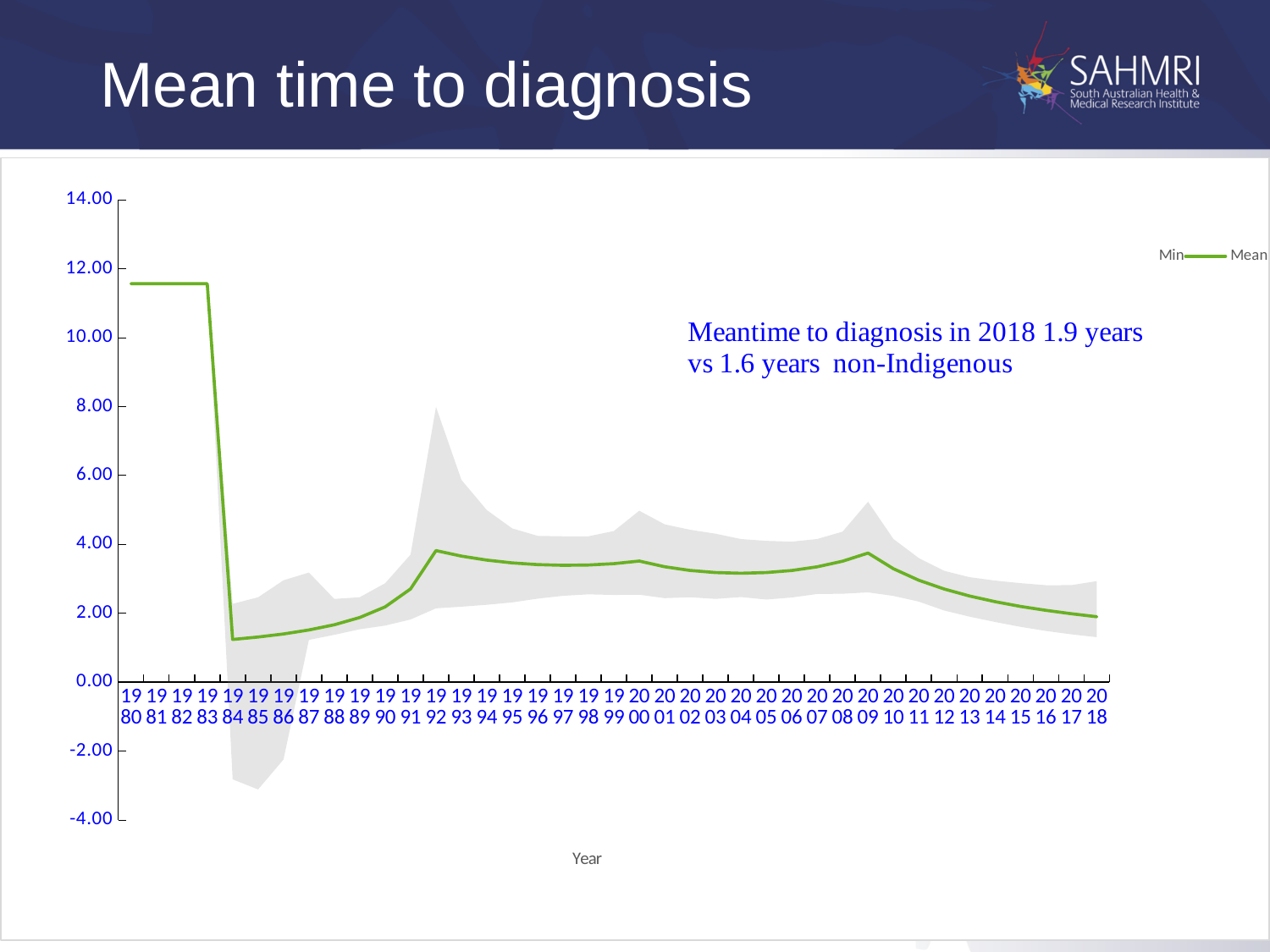

# Mean time to diagnosis

### Chart

| Category |  |  |  |
|---|---|---|---|
| 1980 | 11.567122 | 0.0 | 11.567122 |
| 1981 | 11.567122 | 0.0 | 11.567122 |
| 1982 | 11.567122 | 0.0 | 11.567122 |
| 1983 | 11.567122 | 0.0 | 11.567122 |
| 1984 | -2.817666 | 5.0922789999999996 | 1.240814 |
| 1985 | -3.111321 | 5.5778099999999995 | 1.312482 |
| 1986 | -2.242569 | 5.2013940000000005 | 1.40234 |
| 1987 | 1.228997 | 1.9551200000000002 | 1.517265 |
| 1988 | 1.377308 | 1.041209 | 1.668775 |
| 1989 | 1.537456 | 0.930404 | 1.877883 |
| 1990 | 1.645461 | 1.2277399999999998 | 2.187996 |
| 1991 | 1.822223 | 1.8823420000000002 | 2.707821 |
| 1992 | 2.144265 | 5.84564 | 3.819765 |
| 1993 | 2.193898 | 3.680961 | 3.661094 |
| 1994 | 2.249056 | 2.7483150000000003 | 3.54481 |
| 1995 | 2.318665 | 2.1462909999999997 | 3.463887 |
| 1996 | 2.426861 | 1.8218869999999998 | 3.414162 |
| 1997 | 2.508759 | 1.7269010000000002 | 3.393657 |
| 1998 | 2.551252 | 1.6841990000000004 | 3.40231 |
| 1999 | 2.534258 | 1.8546920000000005 | 3.442038 |
| 2000 | 2.541032 | 2.4371110000000002 | 3.517148 |
| 2001 | 2.441427 | 2.140694 | 3.352443 |
| 2002 | 2.467525 | 1.9573770000000001 | 3.245022 |
| 2003 | 2.420018 | 1.8909320000000003 | 3.184194 |
| 2004 | 2.473401 | 1.6818819999999999 | 3.164413 |
| 2005 | 2.401503 | 1.702649 | 3.183907 |
| 2006 | 2.460006 | 1.6203370000000001 | 3.244247 |
| 2007 | 2.562088 | 1.595643 | 3.350662 |
| 2008 | 2.568119 | 1.802552 | 3.513226 |
| 2009 | 2.60881 | 2.628182 | 3.749473 |
| 2010 | 2.505147 | 1.6522680000000003 | 3.294121 |
| 2011 | 2.34096 | 1.262562 | 2.960464 |
| 2012 | 2.081468 | 1.151447 | 2.70496 |
| 2013 | 1.902256 | 1.146865 | 2.502654 |
| 2014 | 1.749932 | 1.2001929999999998 | 2.338213 |
| 2015 | 1.608229 | 1.2674330000000003 | 2.201693 |
| 2016 | 1.490082 | 1.3260570000000003 | 2.086364 |
| 2017 | 1.391221 | 1.4270189999999998 | 1.987503 |
| 2018 | 1.307221 | 1.6259590000000002 | 1.901704 |